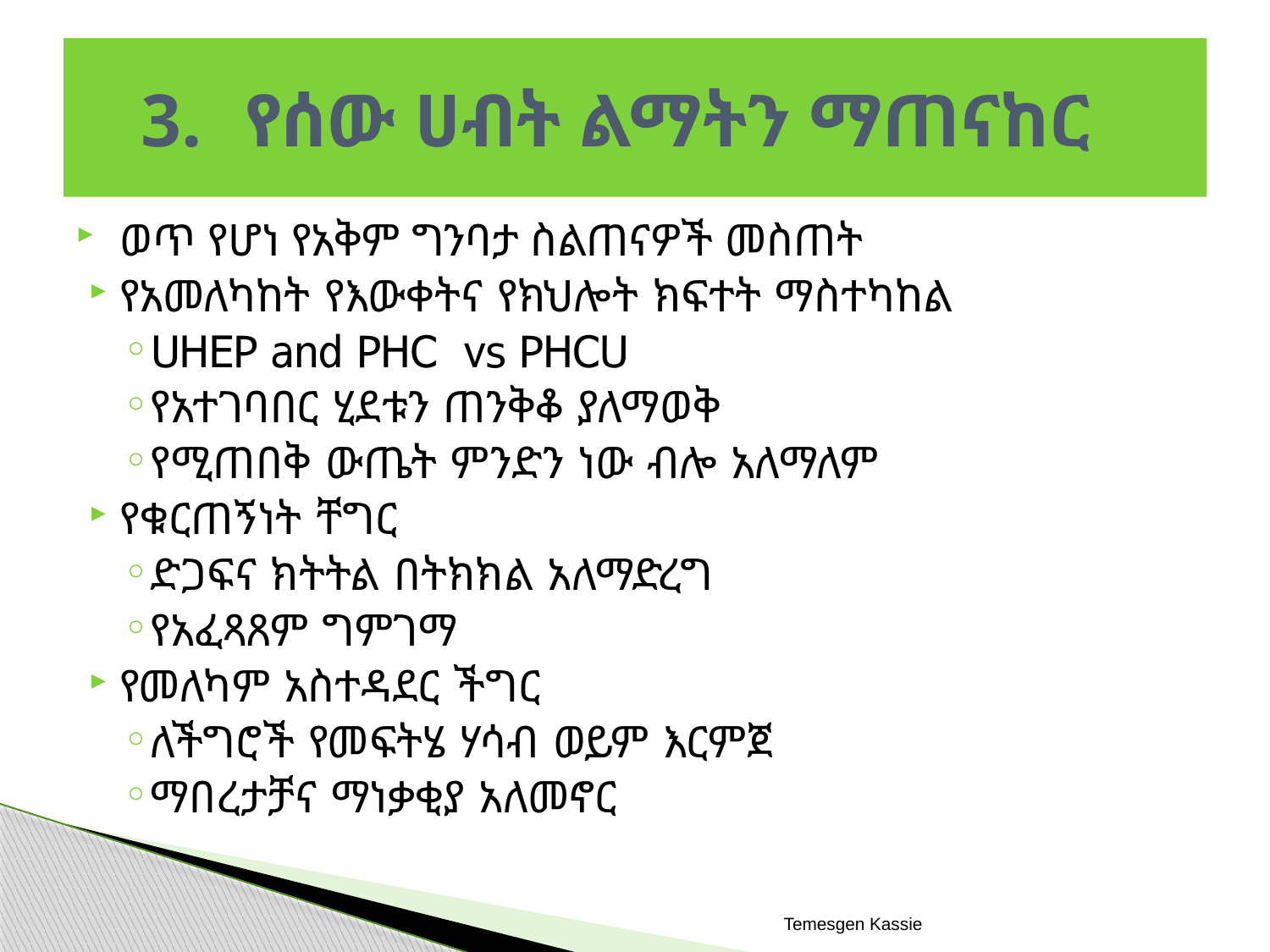

# የሰው ሀብት ልማትን ማጠናከር
ወጥ የሆነ የአቅም ግንባታ ስልጠናዎች መስጠት
የአመለካከት የእውቀትና የክህሎት ክፍተት ማስተካከል
UHEP and PHC  vs PHCU
የአተገባበር ሂደቱን ጠንቅቆ ያለማወቅ
የሚጠበቅ ውጤት ምንድን ነው ብሎ አለማለም
የቁርጠኝነት ቸግር
ድጋፍና ክትትል በትክክል አለማድረግ
የአፈጻጸም ግምገማ
የመለካም አስተዳደር ችግር
ለችግሮች የመፍትሄ ሃሳብ ወይም እርምጀ
ማበረታቻና ማነቃቂያ አለመኖር

Temesgen Kassie